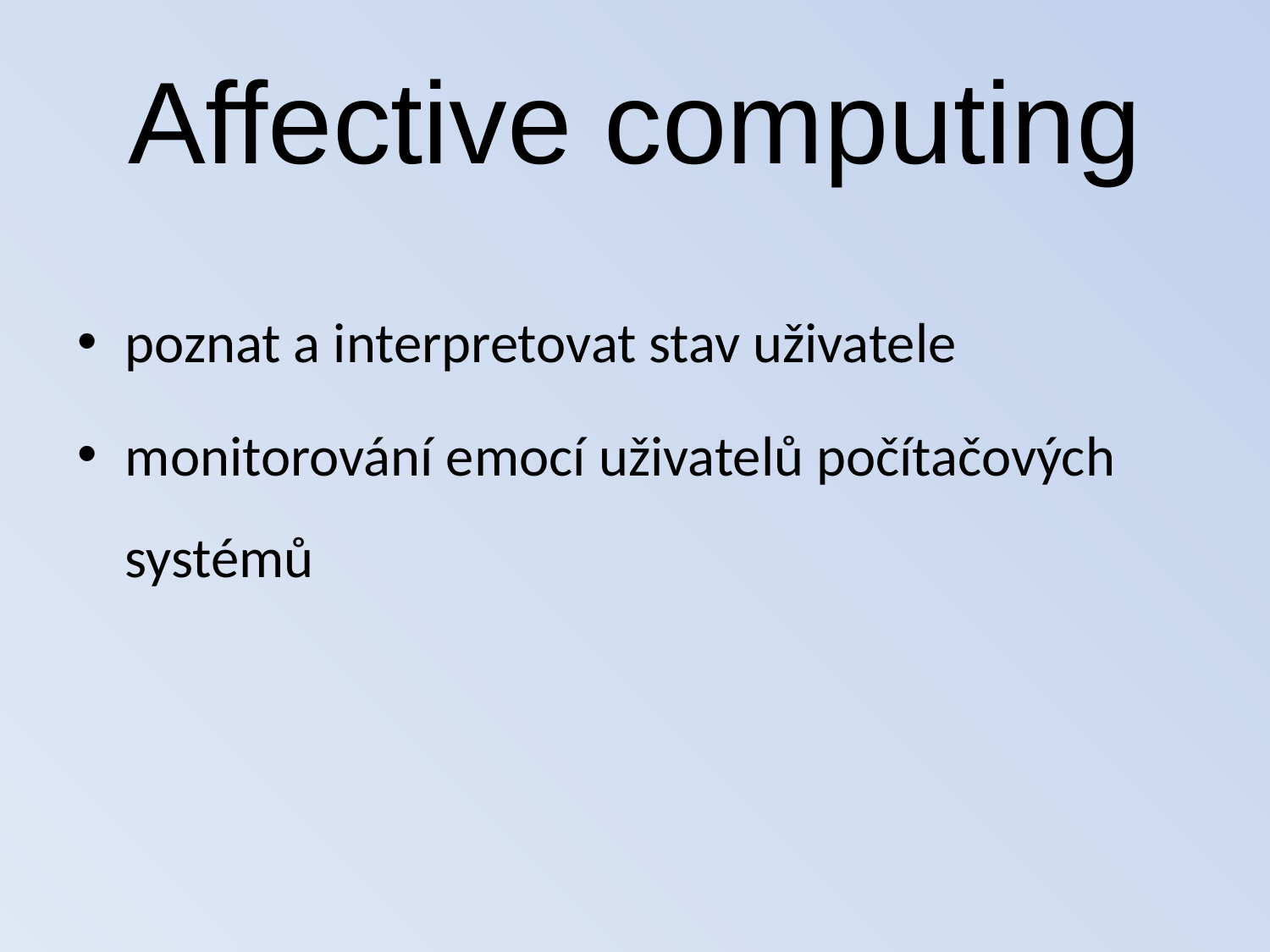

# Affective computing
poznat a interpretovat stav uživatele
monitorování emocí uživatelů počítačových systémů